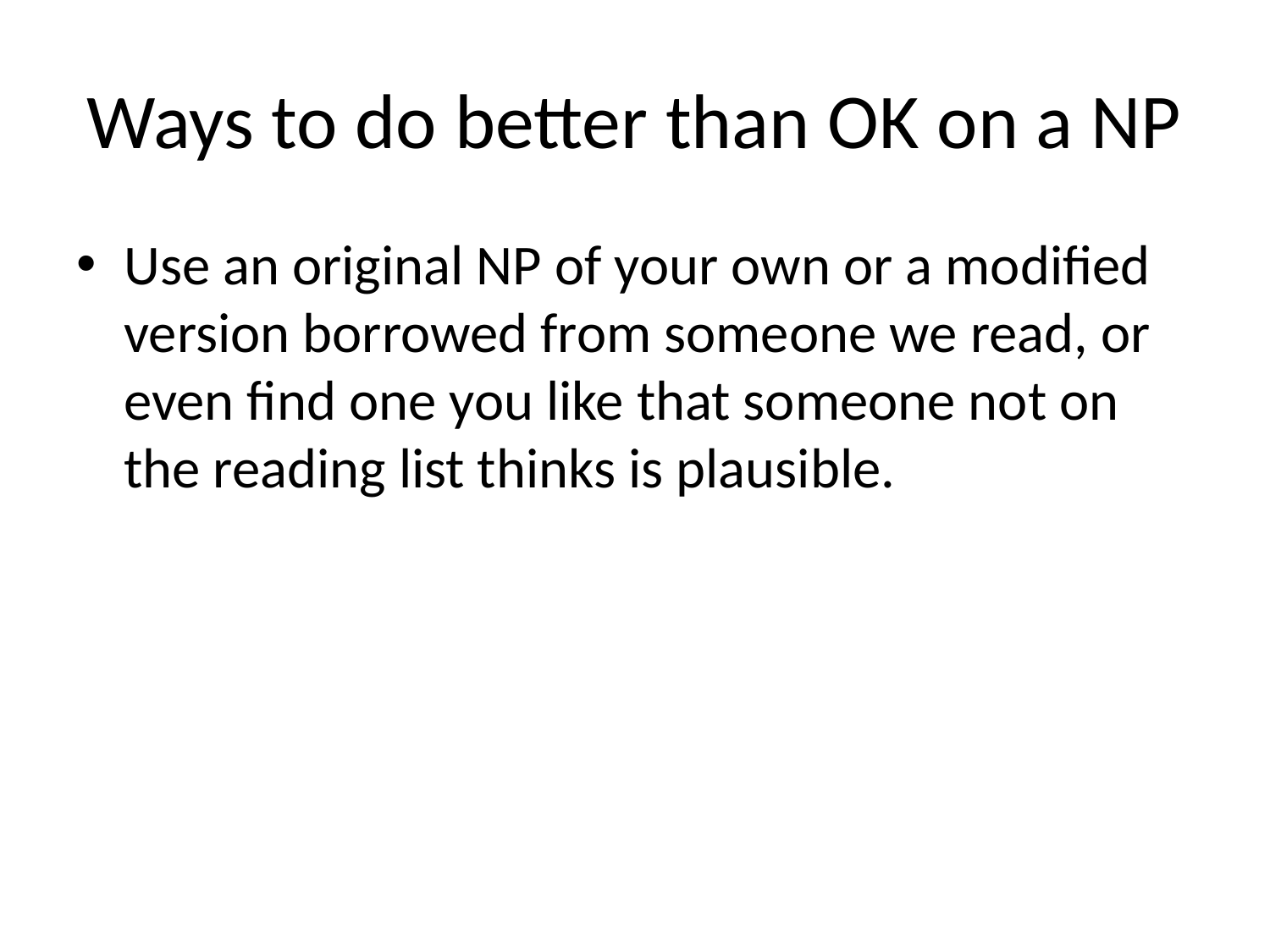

# Ways to do better than OK on a NP
Use an original NP of your own or a modified version borrowed from someone we read, or even find one you like that someone not on the reading list thinks is plausible.